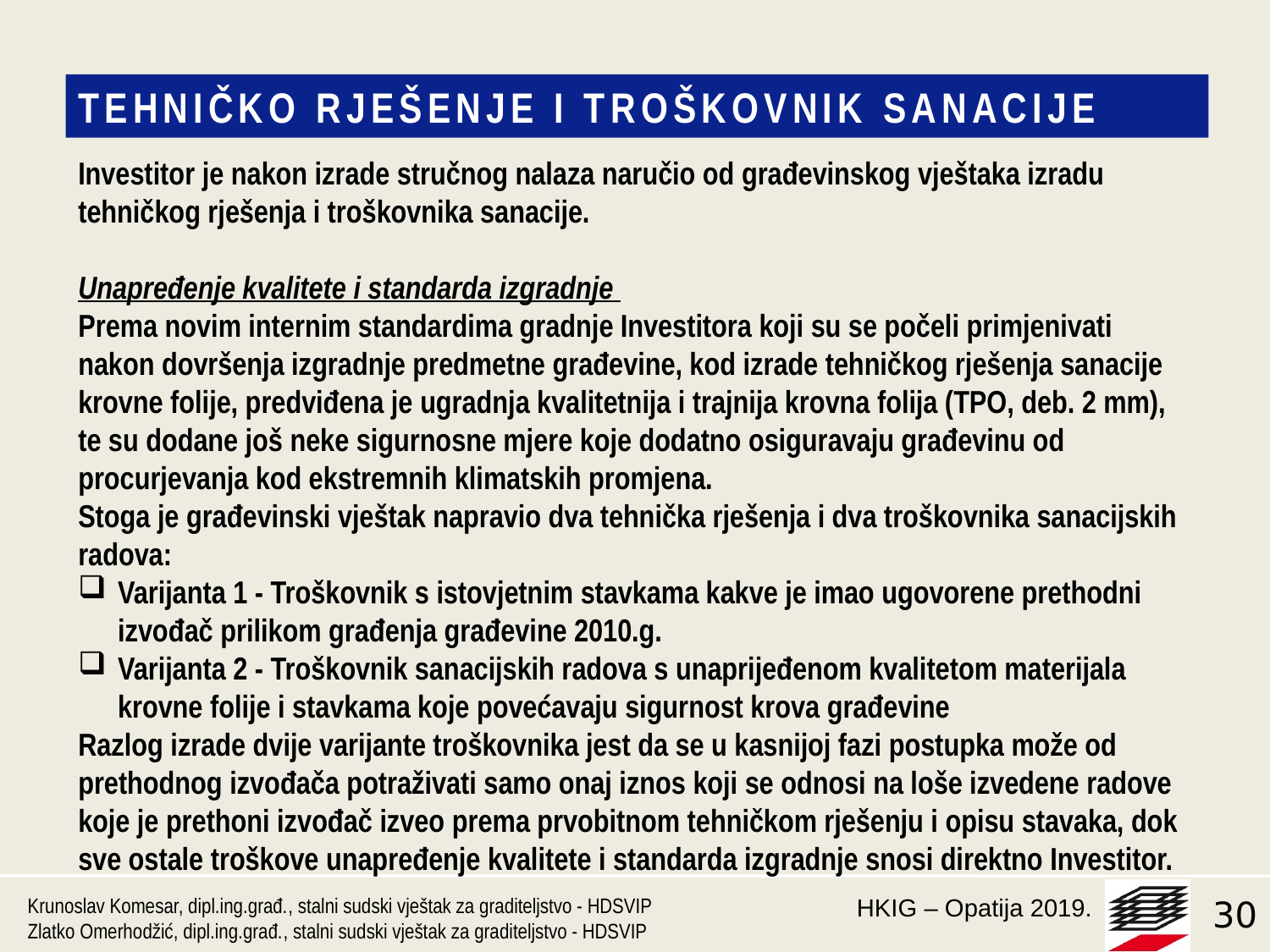

TEHNIČKO RJEŠENJE I TROŠKOVNIK SANACIJE
Investitor je nakon izrade stručnog nalaza naručio od građevinskog vještaka izradu tehničkog rješenja i troškovnika sanacije.

Unapređenje kvalitete i standarda izgradnje
Prema novim internim standardima gradnje Investitora koji su se počeli primjenivati nakon dovršenja izgradnje predmetne građevine, kod izrade tehničkog rješenja sanacije krovne folije, predviđena je ugradnja kvalitetnija i trajnija krovna folija (TPO, deb. 2 mm), te su dodane još neke sigurnosne mjere koje dodatno osiguravaju građevinu od procurjevanja kod ekstremnih klimatskih promjena.
Stoga je građevinski vještak napravio dva tehnička rješenja i dva troškovnika sanacijskih radova:
Varijanta 1 - Troškovnik s istovjetnim stavkama kakve je imao ugovorene prethodni izvođač prilikom građenja građevine 2010.g.
Varijanta 2 - Troškovnik sanacijskih radova s unaprijeđenom kvalitetom materijala krovne folije i stavkama koje povećavaju sigurnost krova građevine
Razlog izrade dvije varijante troškovnika jest da se u kasnijoj fazi postupka može od prethodnog izvođača potraživati samo onaj iznos koji se odnosi na loše izvedene radove koje je prethoni izvođač izveo prema prvobitnom tehničkom rješenju i opisu stavaka, dok sve ostale troškove unapređenje kvalitete i standarda izgradnje snosi direktno Investitor.

Krunoslav Komesar, dipl.ing.građ., stalni sudski vještak za graditeljstvo - HDSVIP
Zlatko Omerhodžić, dipl.ing.građ., stalni sudski vještak za graditeljstvo - HDSVIP
30